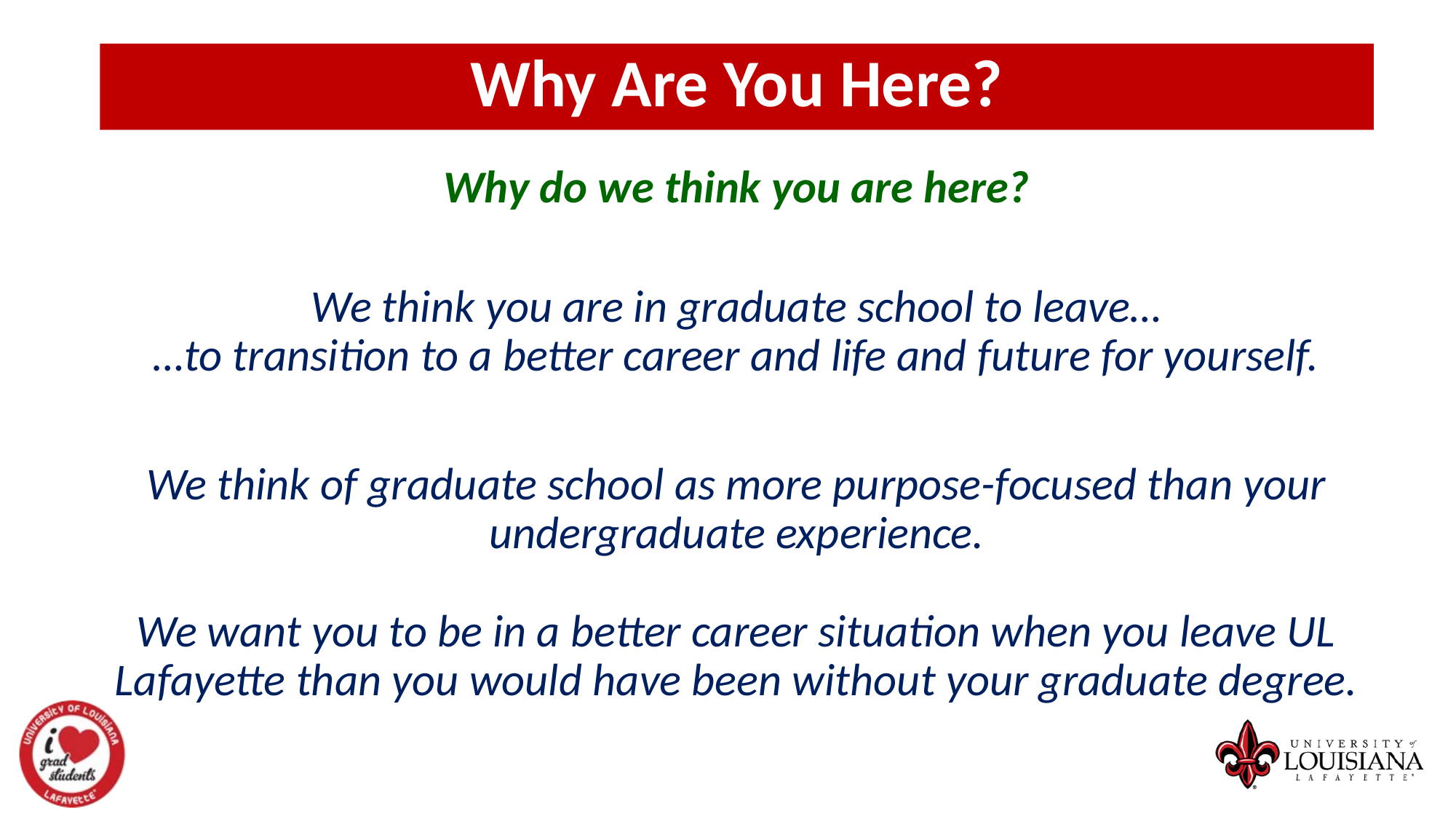

Why Are You Here?
Why do we think you are here?
We think you are in graduate school to leave…
…to transition to a better career and life and future for yourself.

We think of graduate school as more purpose-focused than your
undergraduate experience.
We want you to be in a better career situation when you leave UL Lafayette than you would have been without your graduate degree.